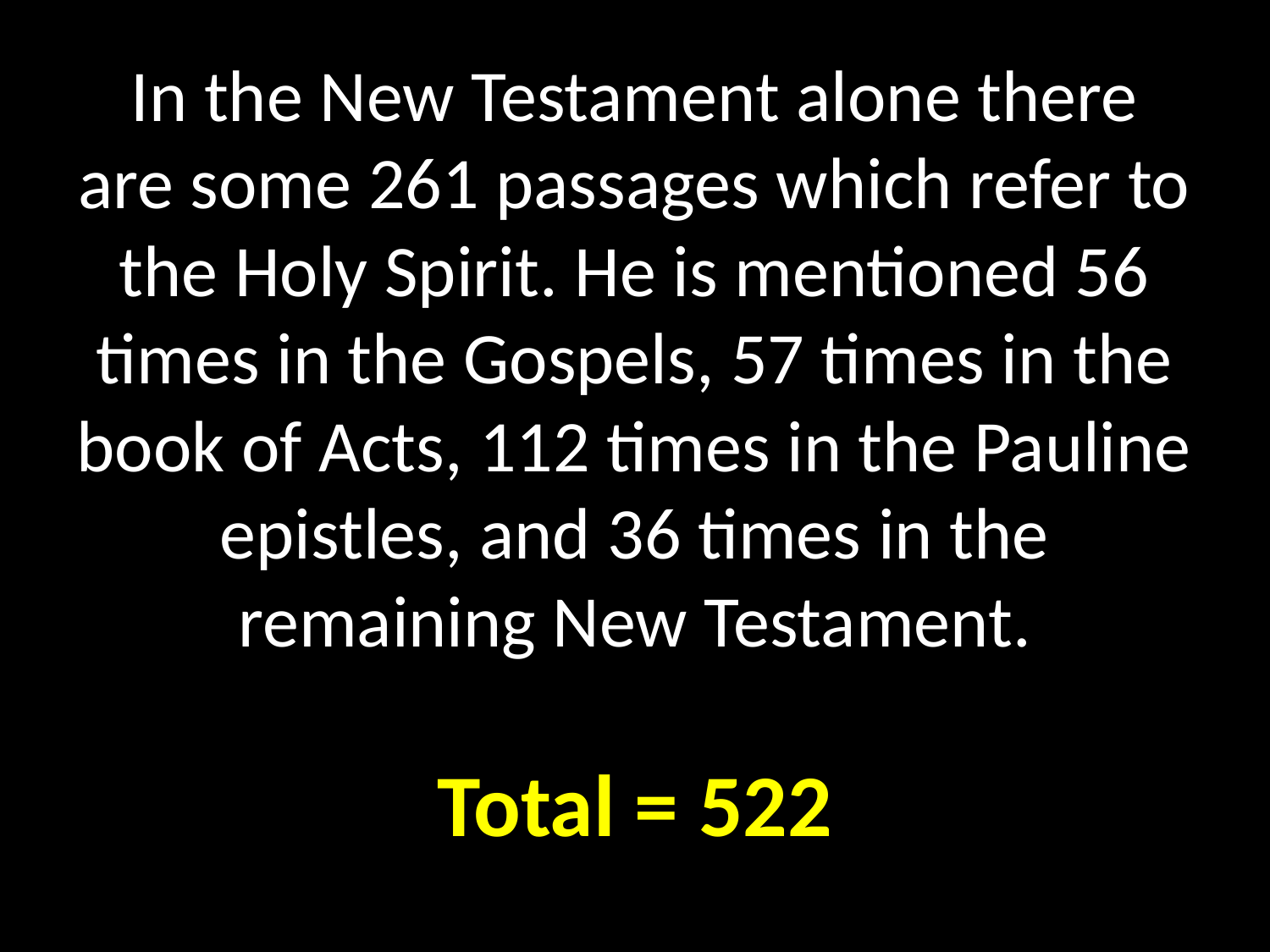

# In the New Testament alone there are some 261 passages which refer to the Holy Spirit. He is mentioned 56 times in the Gospels, 57 times in the book of Acts, 112 times in the Pauline epistles, and 36 times in the remaining New Testament. Total = 522